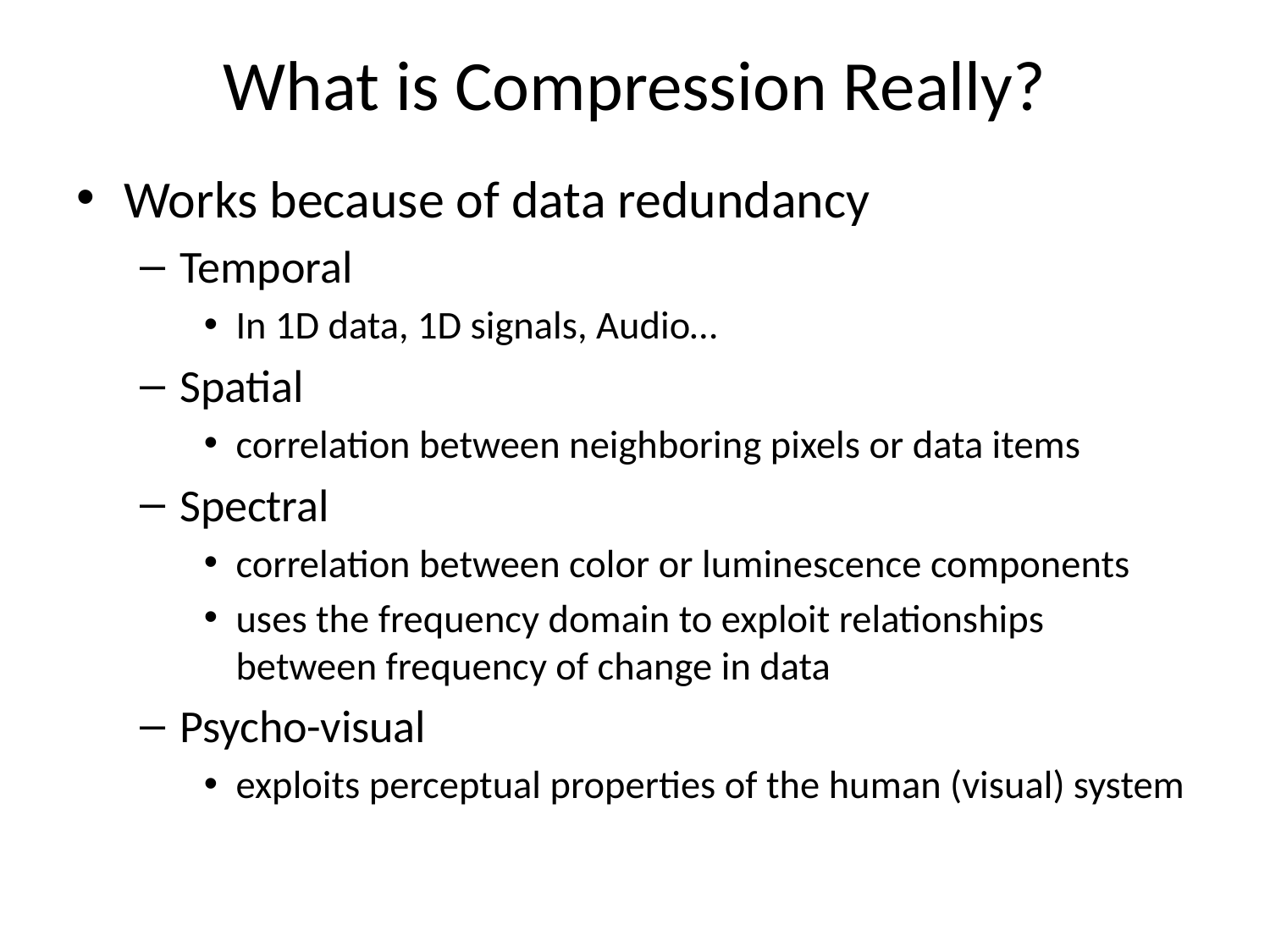

# What is Compression Really?
Works because of data redundancy
Temporal
In 1D data, 1D signals, Audio…
Spatial
correlation between neighboring pixels or data items
Spectral
correlation between color or luminescence components
uses the frequency domain to exploit relationships between frequency of change in data
Psycho-visual
exploits perceptual properties of the human (visual) system